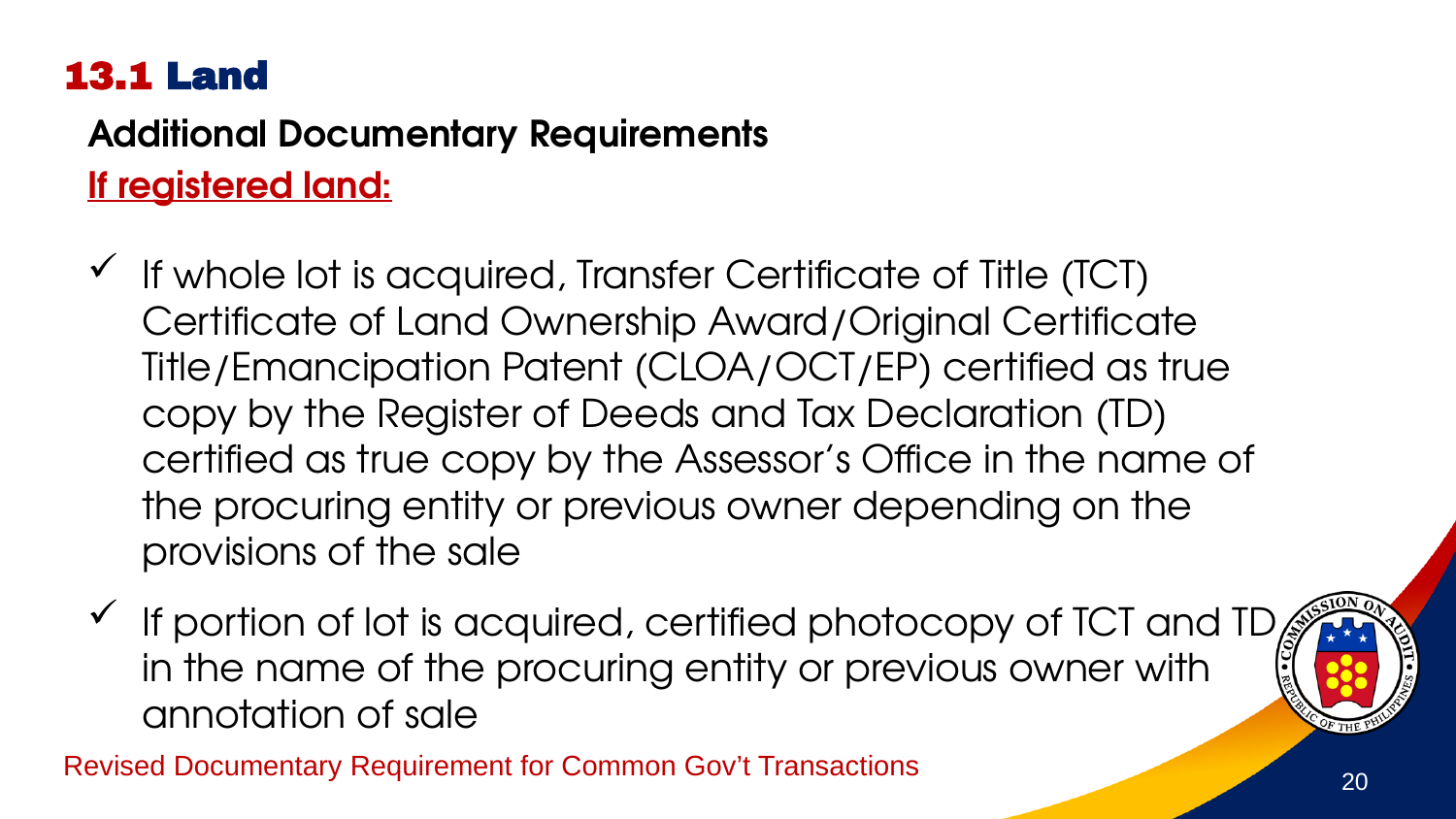

13.1 Land
Additional Documentary Requirements
If registered land:

If whole lot is acquired, Transfer Certificate of Title (TCT) Certificate of Land Ownership Award/Original Certificate Title/Emancipation Patent (CLOA/OCT/EP) certified as true copy by the Register of Deeds and Tax Declaration (TD) certified as true copy by the Assessor’s Office in the name of the procuring entity or previous owner depending on the provisions of the sale
If portion of lot is acquired, certified photocopy of TCT and TD in the name of the procuring entity or previous owner with annotation of sale
# Revised Documentary Requirement for Common Gov’t Transactions
20